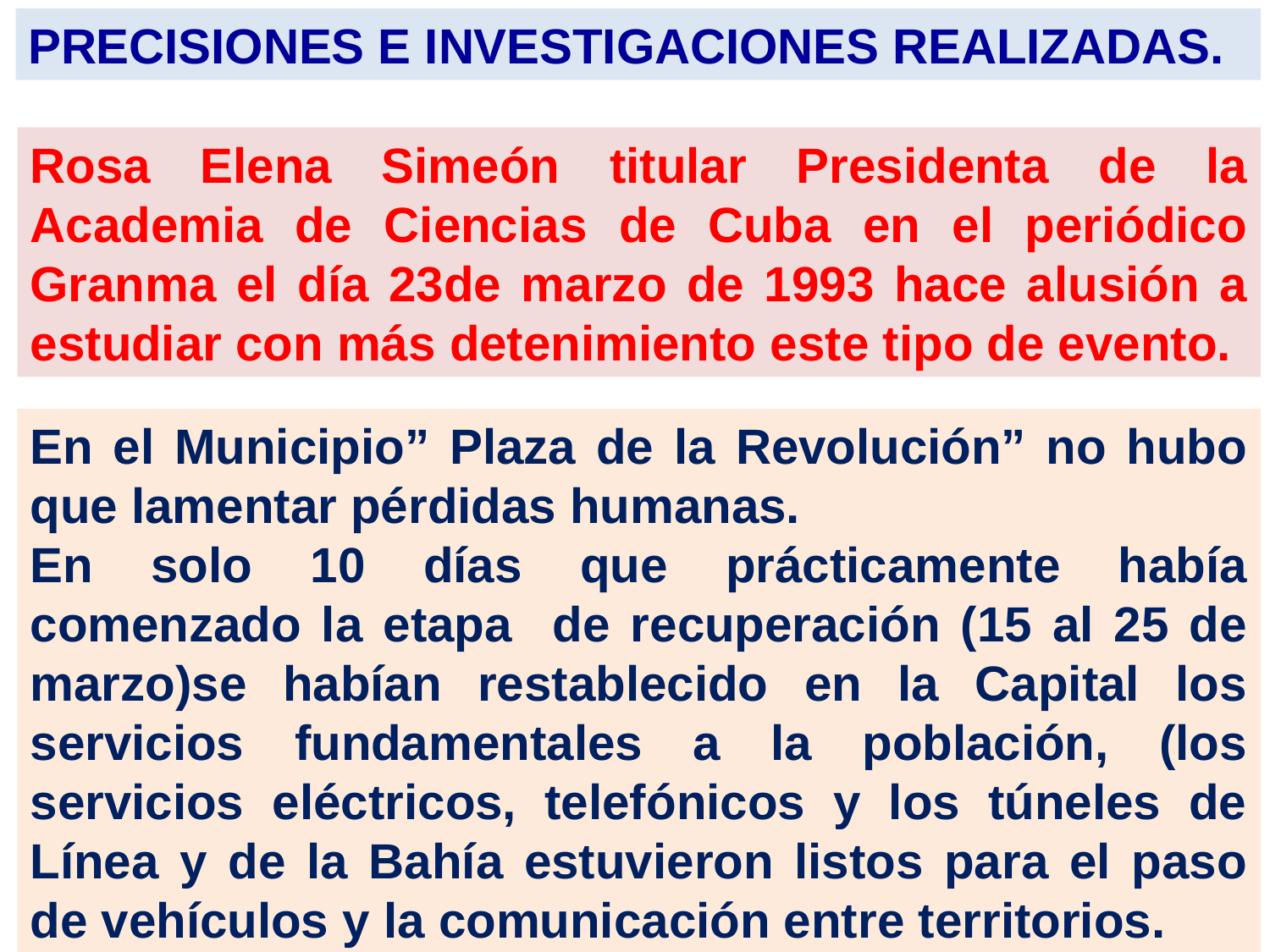

PRECISIONES E INVESTIGACIONES REALIZADAS.
Rosa Elena Simeón titular Presidenta de la Academia de Ciencias de Cuba en el periódico Granma el día 23de marzo de 1993 hace alusión a estudiar con más detenimiento este tipo de evento.
En el Municipio” Plaza de la Revolución” no hubo que lamentar pérdidas humanas.
En solo 10 días que prácticamente había comenzado la etapa  de recuperación (15 al 25 de marzo)se habían restablecido en la Capital los servicios fundamentales a la población, (los servicios eléctricos, telefónicos y los túneles de Línea y de la Bahía estuvieron listos para el paso de vehículos y la comunicación entre territorios.